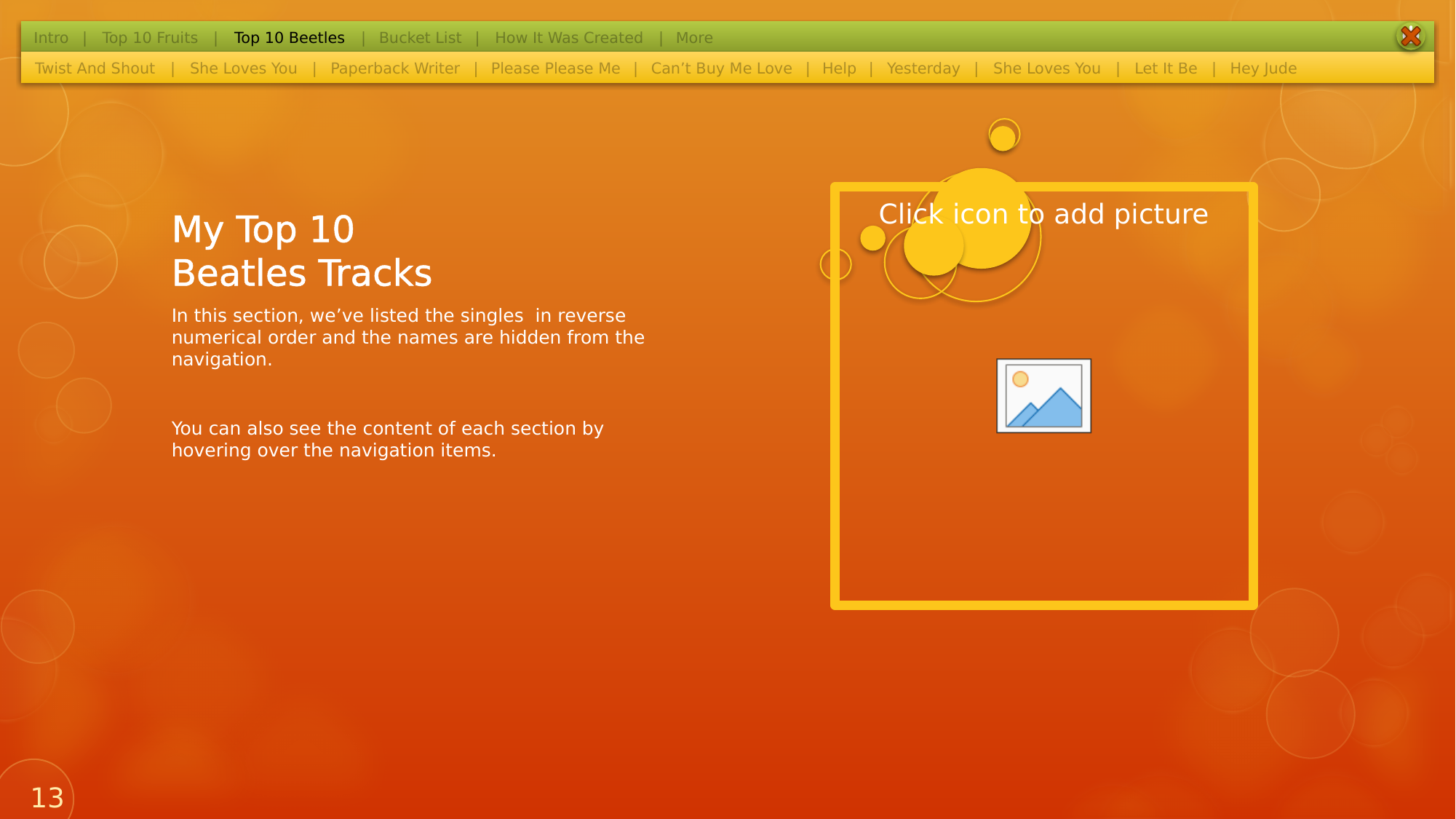

Intro
|
Top 10 Fruits
|
Top 10 Beetles
|
Bucket List
|
How It Was Created
|
More

Twist And Shout
|
She Loves You
|
Paperback Writer
|
Please Please Me
|
Can’t Buy Me Love
|
Help
|
Yesterday
|
She Loves You
|
Let It Be
|
Hey Jude
# My Top 10 Beatles Tracks

In this section, we’ve listed the singles  in reverse numerical order and the names are hidden from the navigation.

You can also see the content of each section by hovering over the navigation items.
13